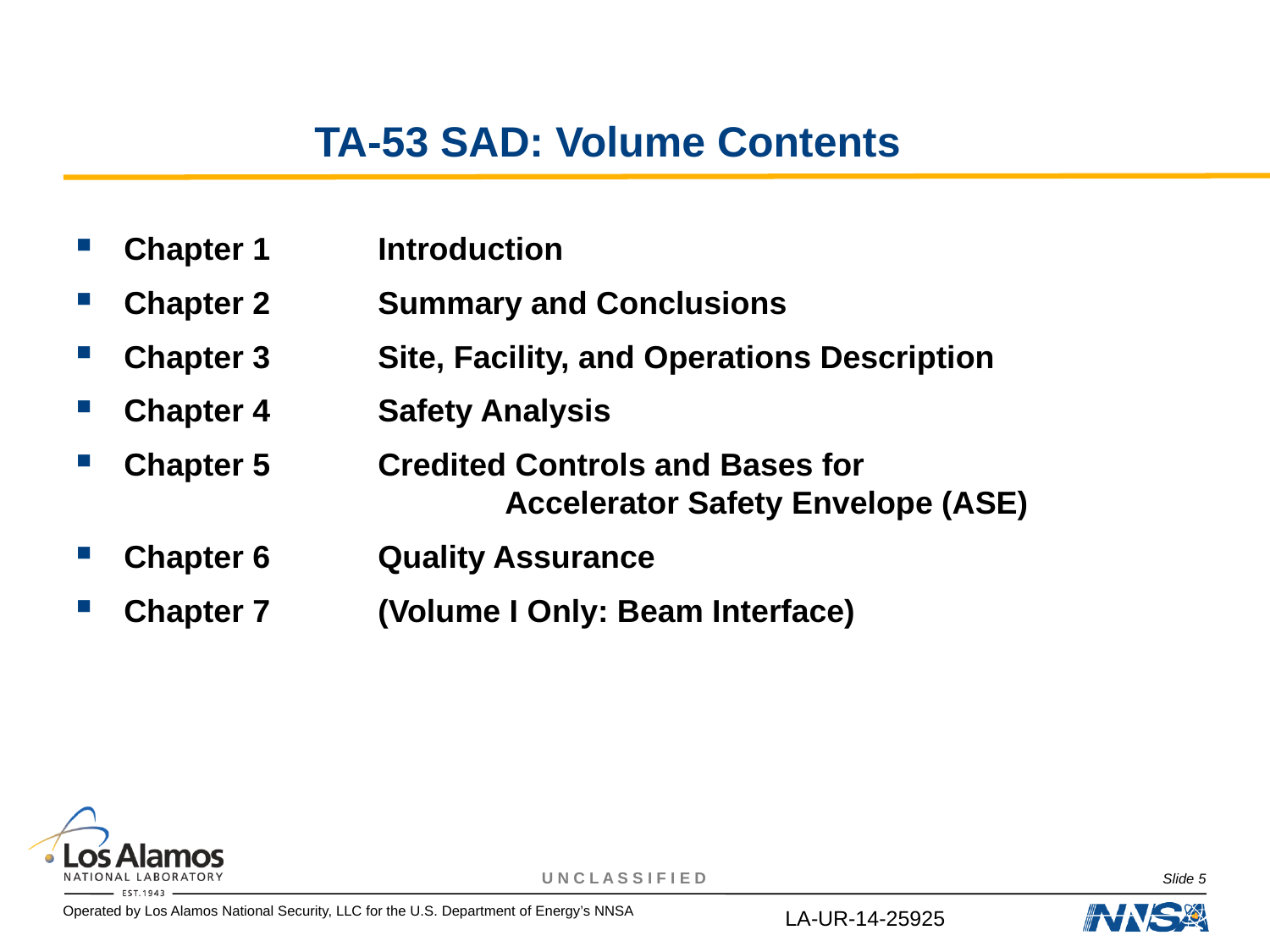

# TA-53 SAD: Volume Contents
Chapter 1	Introduction
Chapter 2	Summary and Conclusions
Chapter 3	Site, Facility, and Operations Description
Chapter 4	Safety Analysis
Chapter 5	Credited Controls and Bases for 						Accelerator Safety Envelope (ASE)
Chapter 6	Quality Assurance
Chapter 7	(Volume I Only: Beam Interface)

Slide 5
LA-UR-14-25925